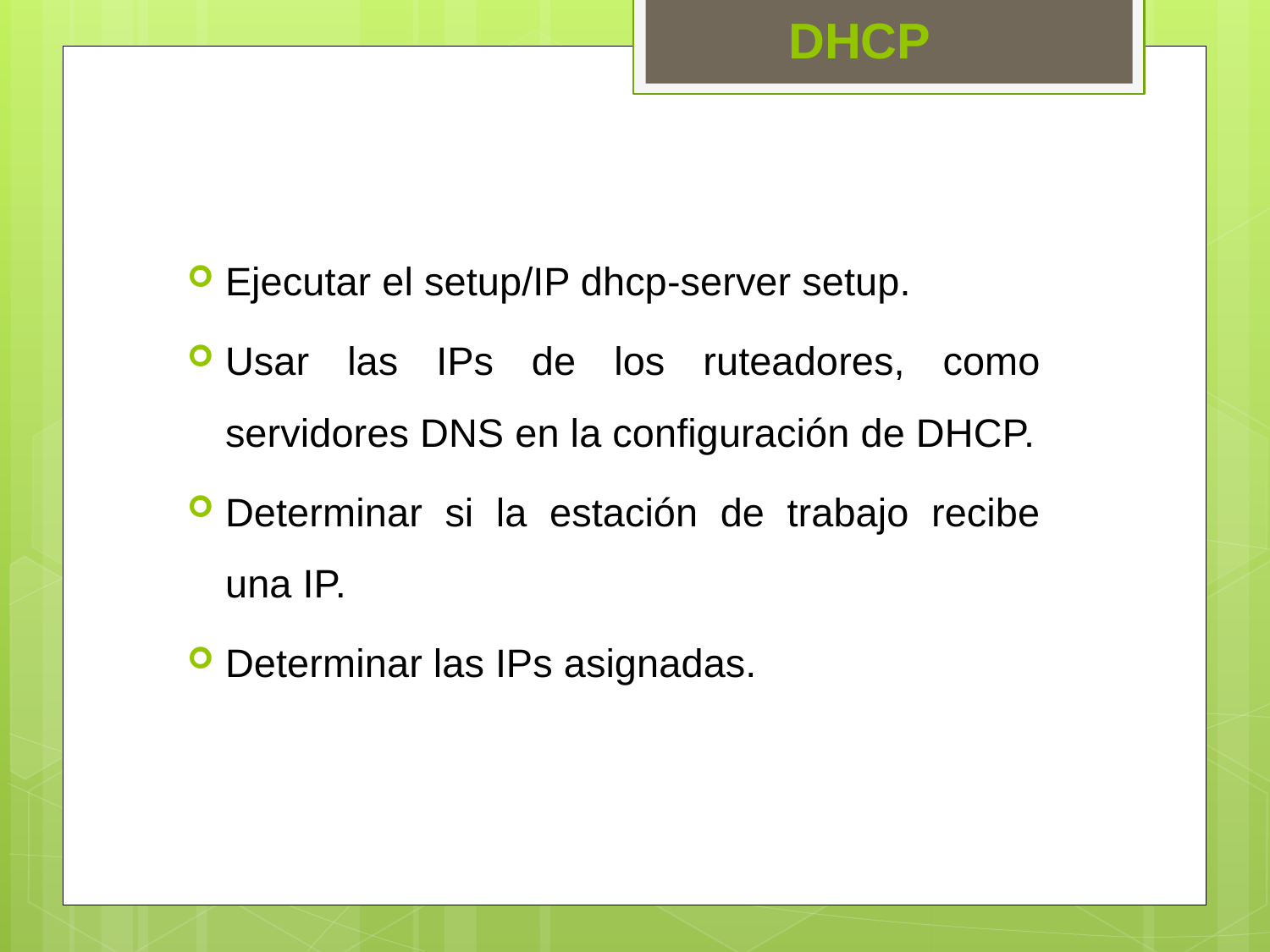

DHCP
Ejecutar el setup/IP dhcp-server setup.
Usar las IPs de los ruteadores, como servidores DNS en la configuración de DHCP.
Determinar si la estación de trabajo recibe una IP.
Determinar las IPs asignadas.